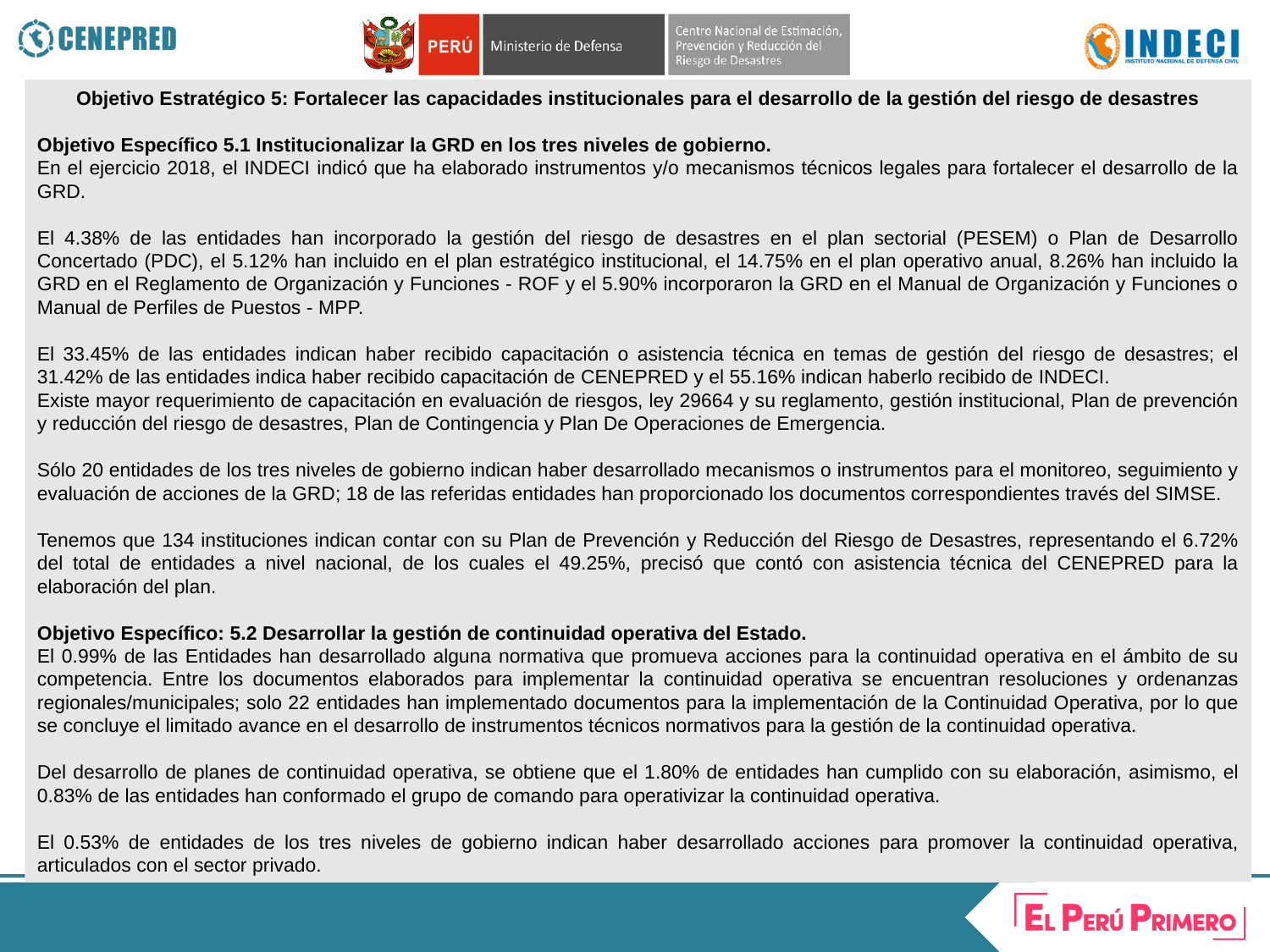

Objetivo Estratégico 5: Fortalecer las capacidades institucionales para el desarrollo de la gestión del riesgo de desastres

Objetivo Específico 5.1 Institucionalizar la GRD en los tres niveles de gobierno.
En el ejercicio 2018, el INDECI indicó que ha elaborado instrumentos y/o mecanismos técnicos legales para fortalecer el desarrollo de la GRD.

El 4.38% de las entidades han incorporado la gestión del riesgo de desastres en el plan sectorial (PESEM) o Plan de Desarrollo Concertado (PDC), el 5.12% han incluido en el plan estratégico institucional, el 14.75% en el plan operativo anual, 8.26% han incluido la GRD en el Reglamento de Organización y Funciones - ROF y el 5.90% incorporaron la GRD en el Manual de Organización y Funciones o Manual de Perfiles de Puestos - MPP.

El 33.45% de las entidades indican haber recibido capacitación o asistencia técnica en temas de gestión del riesgo de desastres; el 31.42% de las entidades indica haber recibido capacitación de CENEPRED y el 55.16% indican haberlo recibido de INDECI.
Existe mayor requerimiento de capacitación en evaluación de riesgos, ley 29664 y su reglamento, gestión institucional, Plan de prevención y reducción del riesgo de desastres, Plan de Contingencia y Plan De Operaciones de Emergencia.

Sólo 20 entidades de los tres niveles de gobierno indican haber desarrollado mecanismos o instrumentos para el monitoreo, seguimiento y evaluación de acciones de la GRD; 18 de las referidas entidades han proporcionado los documentos correspondientes través del SIMSE.

Tenemos que 134 instituciones indican contar con su Plan de Prevención y Reducción del Riesgo de Desastres, representando el 6.72% del total de entidades a nivel nacional, de los cuales el 49.25%, precisó que contó con asistencia técnica del CENEPRED para la elaboración del plan.

Objetivo Específico: 5.2 Desarrollar la gestión de continuidad operativa del Estado.
El 0.99% de las Entidades han desarrollado alguna normativa que promueva acciones para la continuidad operativa en el ámbito de su competencia. Entre los documentos elaborados para implementar la continuidad operativa se encuentran resoluciones y ordenanzas regionales/municipales; solo 22 entidades han implementado documentos para la implementación de la Continuidad Operativa, por lo que se concluye el limitado avance en el desarrollo de instrumentos técnicos normativos para la gestión de la continuidad operativa.

Del desarrollo de planes de continuidad operativa, se obtiene que el 1.80% de entidades han cumplido con su elaboración, asimismo, el 0.83% de las entidades han conformado el grupo de comando para operativizar la continuidad operativa.

El 0.53% de entidades de los tres niveles de gobierno indican haber desarrollado acciones para promover la continuidad operativa, articulados con el sector privado.